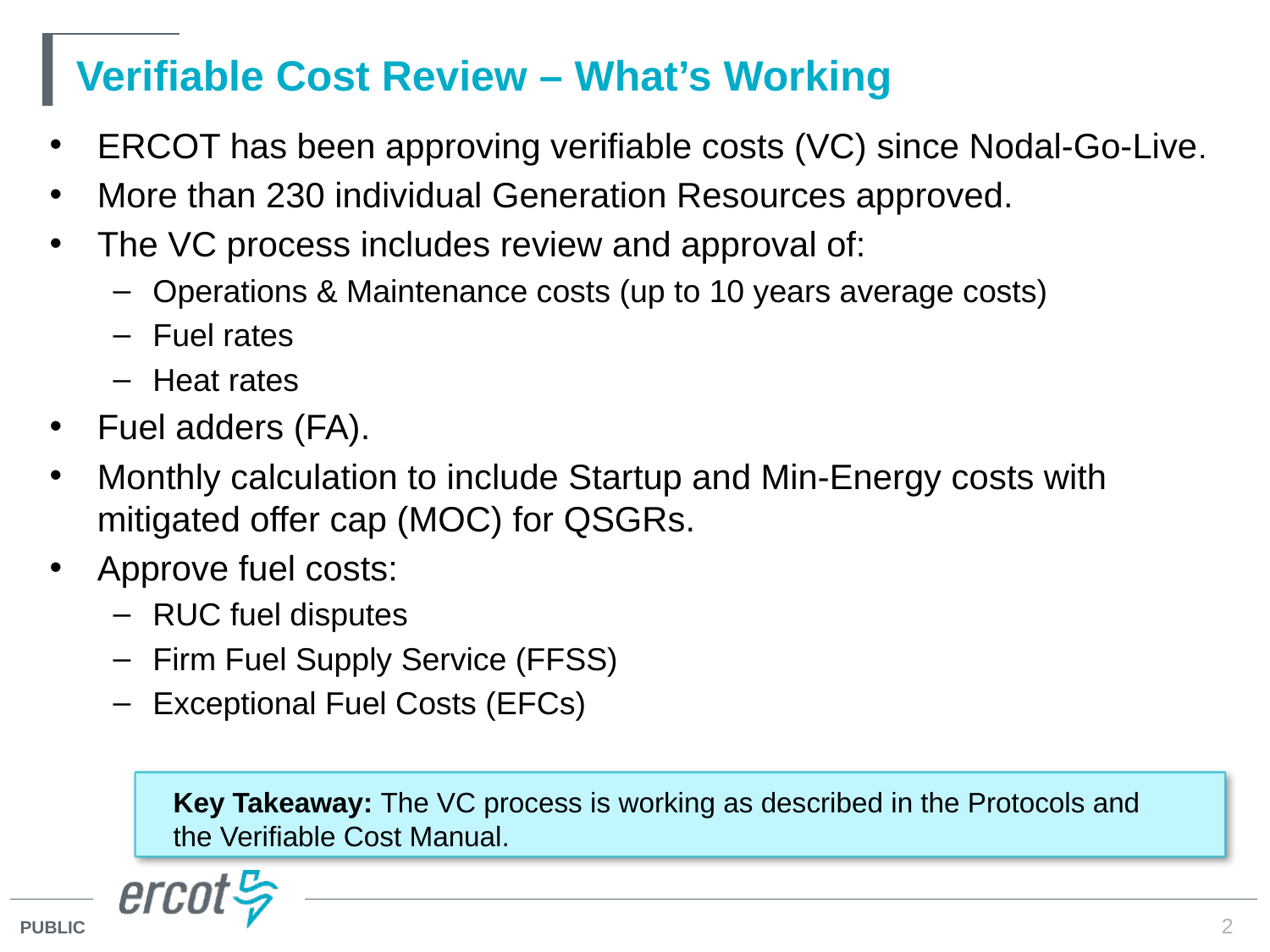

# Verifiable Cost Review – What’s Working
ERCOT has been approving verifiable costs (VC) since Nodal-Go-Live.
More than 230 individual Generation Resources approved.
The VC process includes review and approval of:
Operations & Maintenance costs (up to 10 years average costs)
Fuel rates
Heat rates
Fuel adders (FA).
Monthly calculation to include Startup and Min-Energy costs with mitigated offer cap (MOC) for QSGRs.
Approve fuel costs:
RUC fuel disputes
Firm Fuel Supply Service (FFSS)
Exceptional Fuel Costs (EFCs)

Key Takeaway: The VC process is working as described in the Protocols and the Verifiable Cost Manual.

2